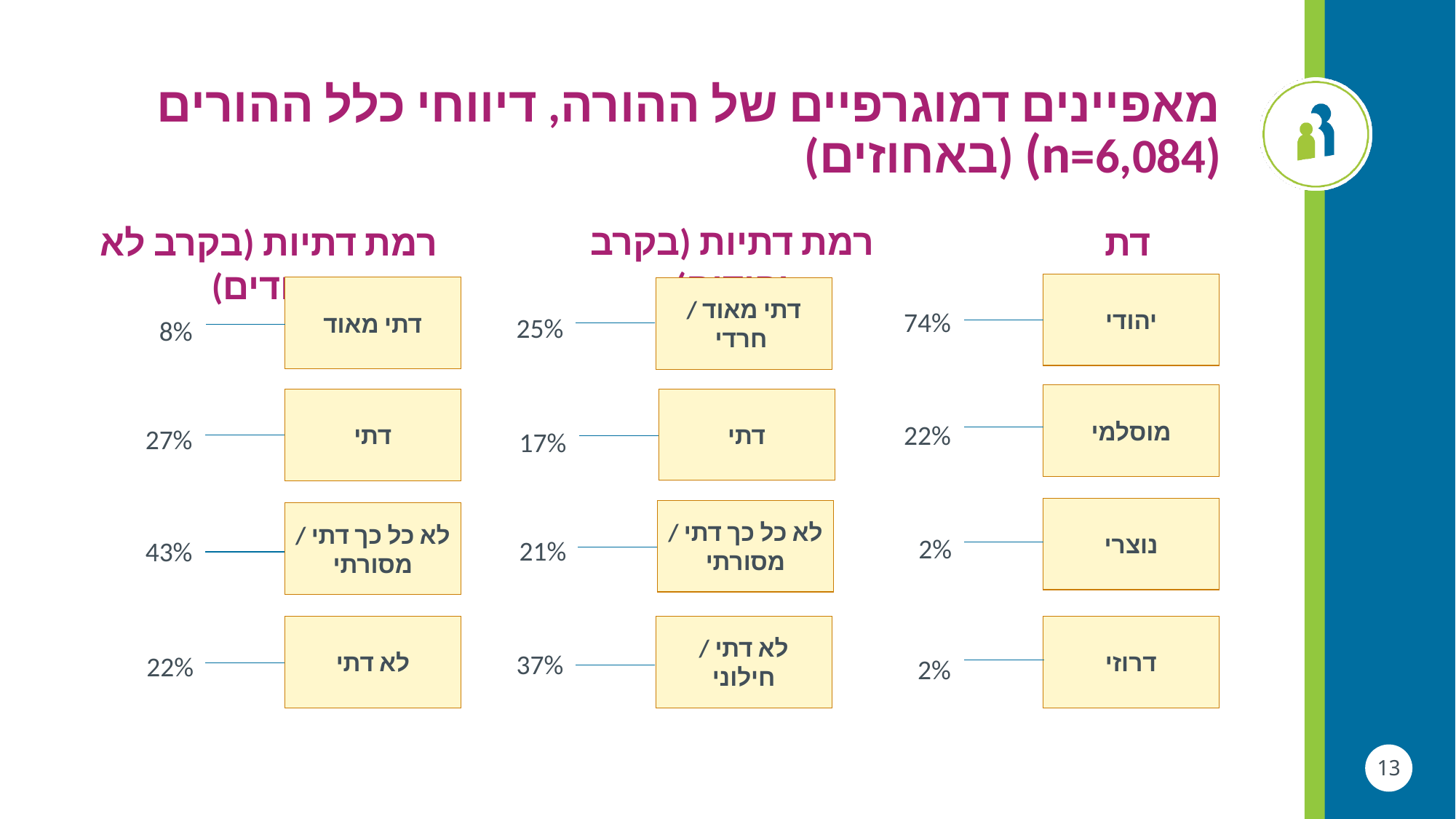

# מאפיינים דמוגרפיים של ההורה, דיווחי כלל ההורים (6,084=n) (באחוזים)
רמת דתיות (בקרב יהודים)
דת
רמת דתיות (בקרב לא יהודים)
יהודי
דתי מאוד
דתי מאוד / חרדי
74%
25%
8%
מוסלמי
דתי
דתי
22%
27%
17%
נוצרי
לא כל כך דתי / מסורתי
לא כל כך דתי / מסורתי
2%
21%
43%
לא דתי
לא דתי / חילוני
דרוזי
2%
37%
22%